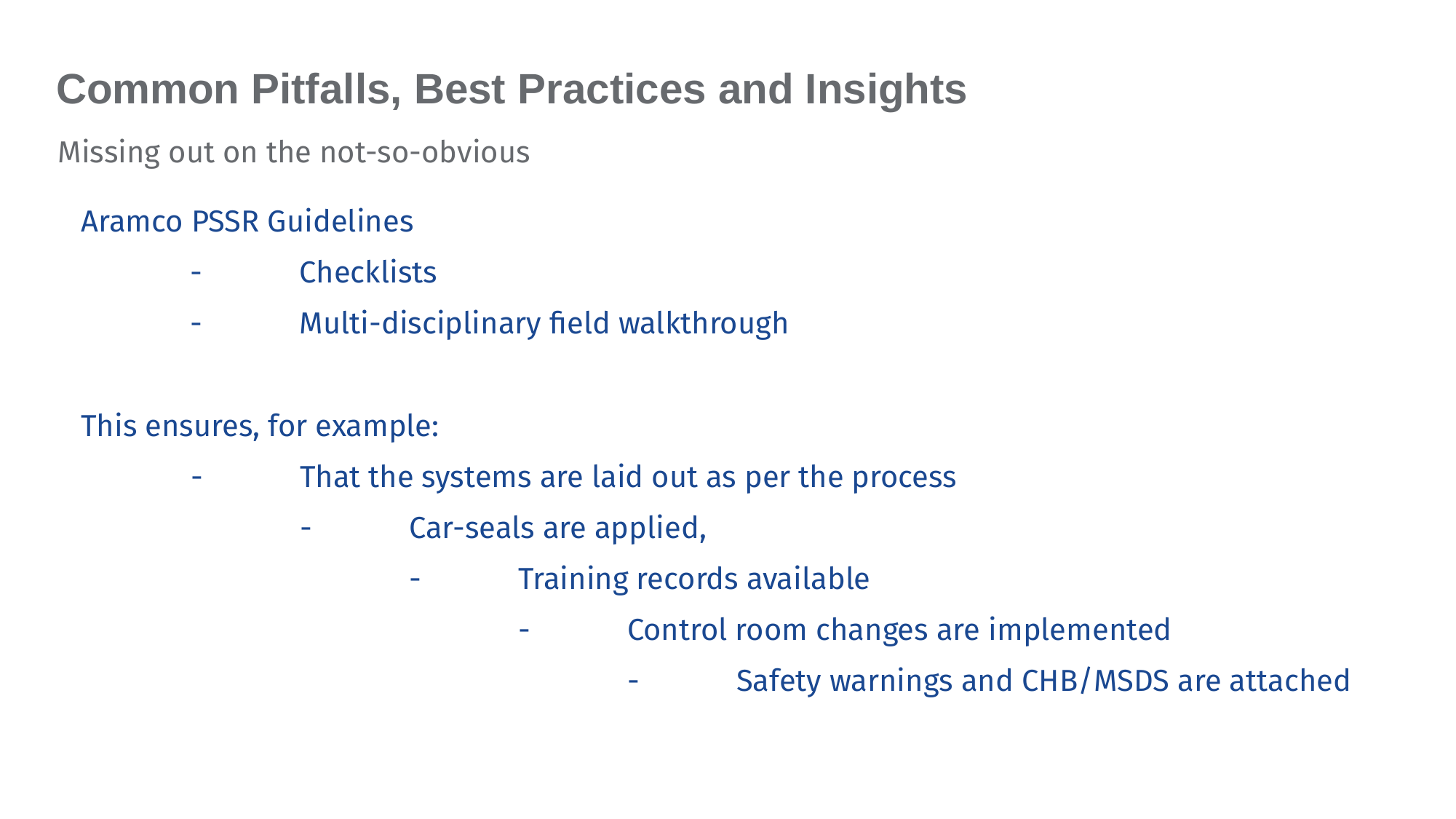

Common Pitfalls, Best Practices and Insights
Missing out on the not-so-obvious
Aramco PSSR Guidelines
	-	Checklists
	-	Multi-disciplinary field walkthrough

This ensures, for example:
		-	That the systems are laid out as per the process
			-	Car-seals are applied,
				-	Training records available
					-	Control room changes are implemented
						-	Safety warnings and CHB/MSDS are attached